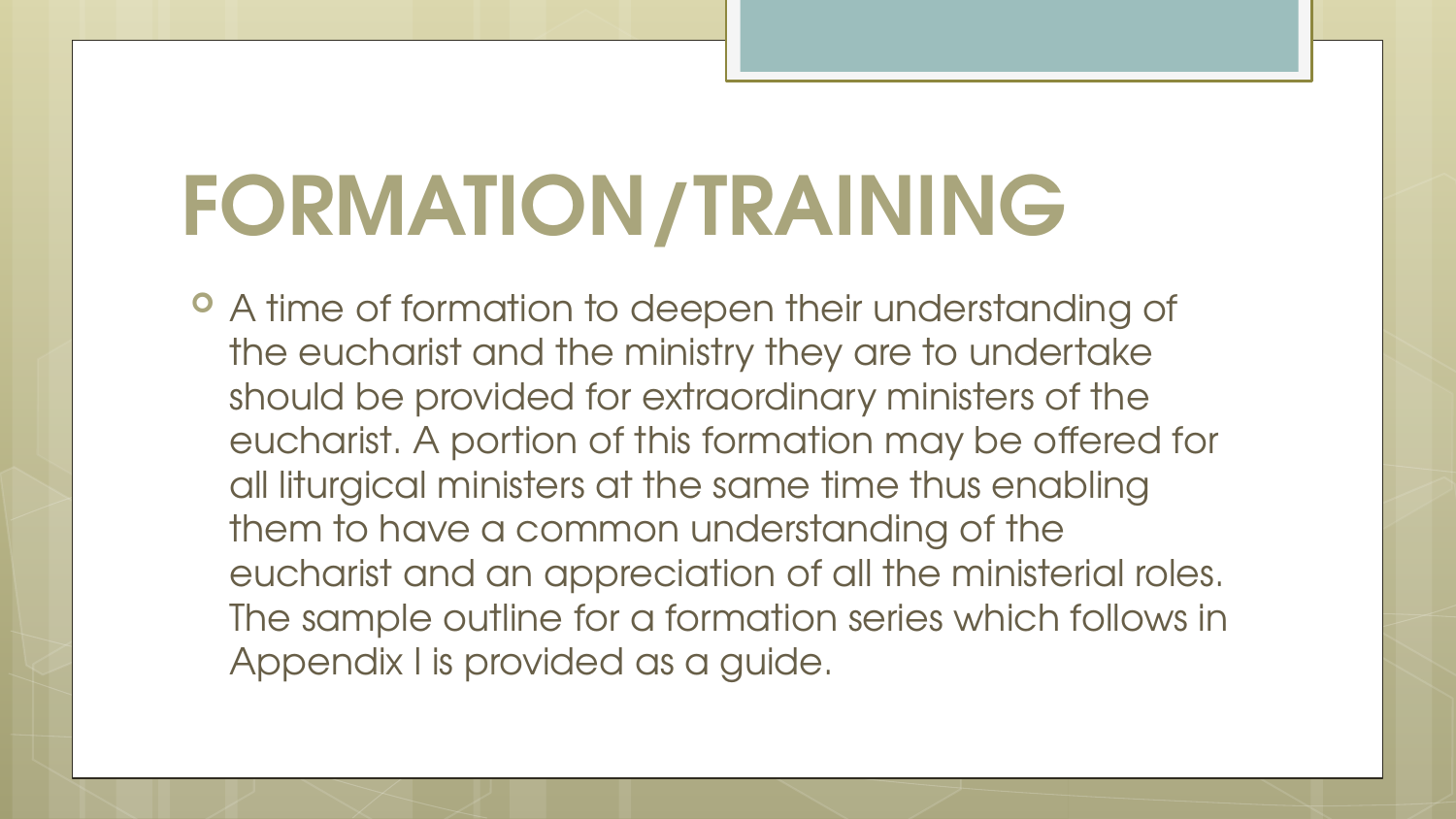

# FORMATION/TRAINING
A time of formation to deepen their understanding of the eucharist and the ministry they are to undertake should be provided for extraordinary ministers of the eucharist. A portion of this formation may be offered for all liturgical ministers at the same time thus enabling them to have a common understanding of the eucharist and an appreciation of all the ministerial roles. The sample outline for a formation series which follows in Appendix I is provided as a guide.